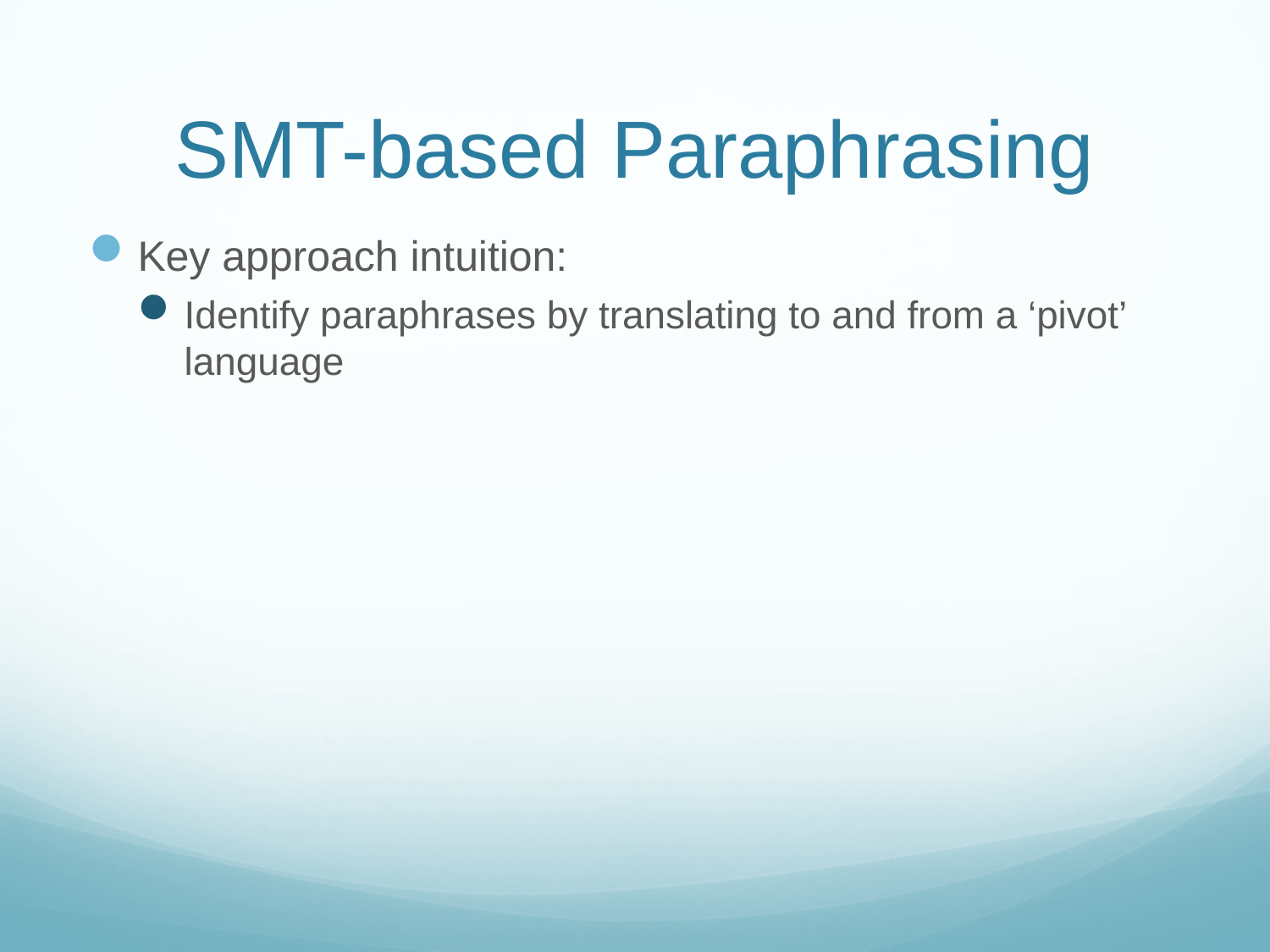

# SMT-based Paraphrasing
Key approach intuition:
Identify paraphrases by translating to and from a ‘pivot’ language